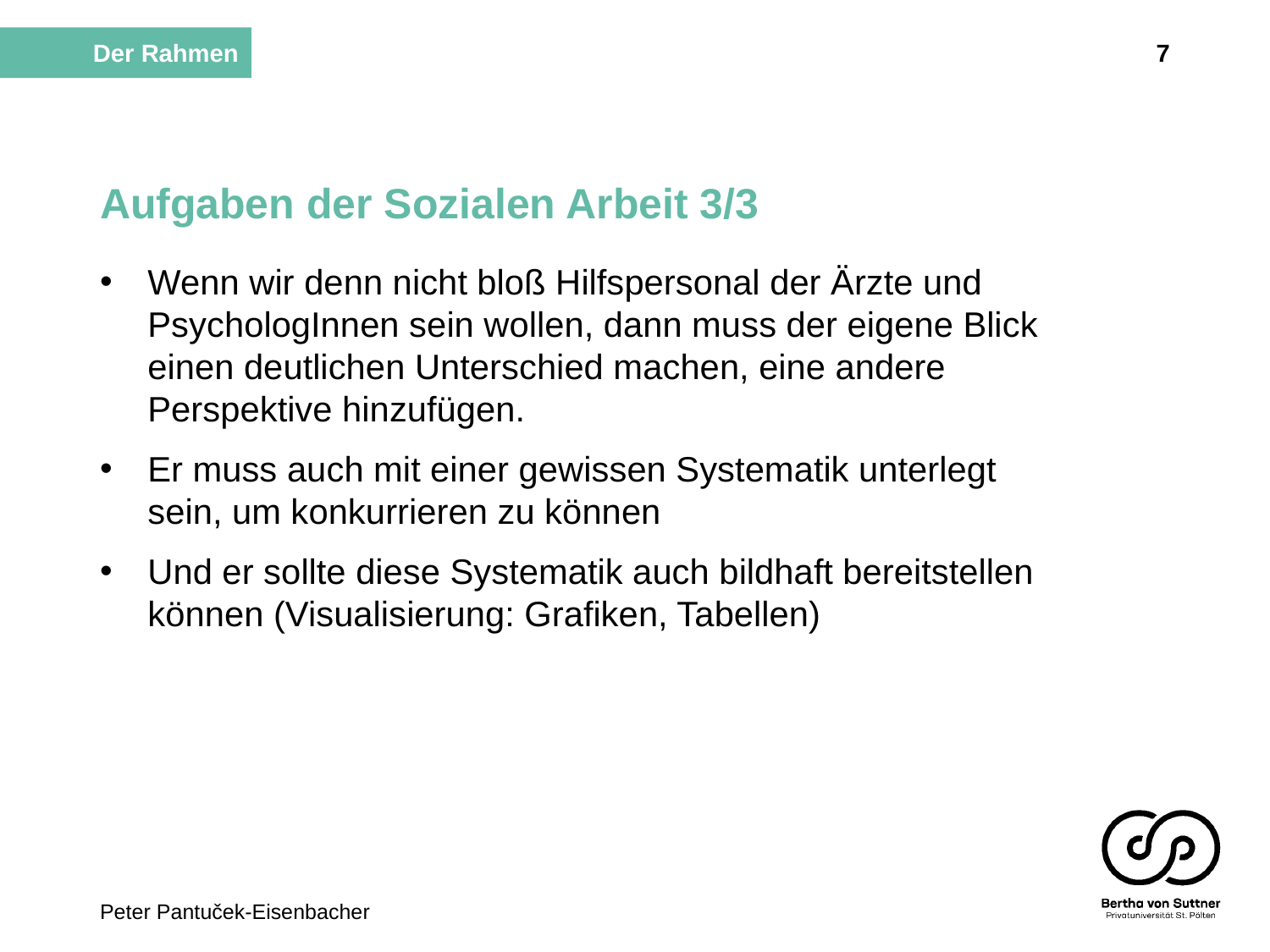

7
Der Rahmen
# Aufgaben der Sozialen Arbeit 3/3
Wenn wir denn nicht bloß Hilfspersonal der Ärzte und PsychologInnen sein wollen, dann muss der eigene Blick einen deutlichen Unterschied machen, eine andere Perspektive hinzufügen.
Er muss auch mit einer gewissen Systematik unterlegt sein, um konkurrieren zu können
Und er sollte diese Systematik auch bildhaft bereitstellen können (Visualisierung: Grafiken, Tabellen)

Peter Pantuček-Eisenbacher